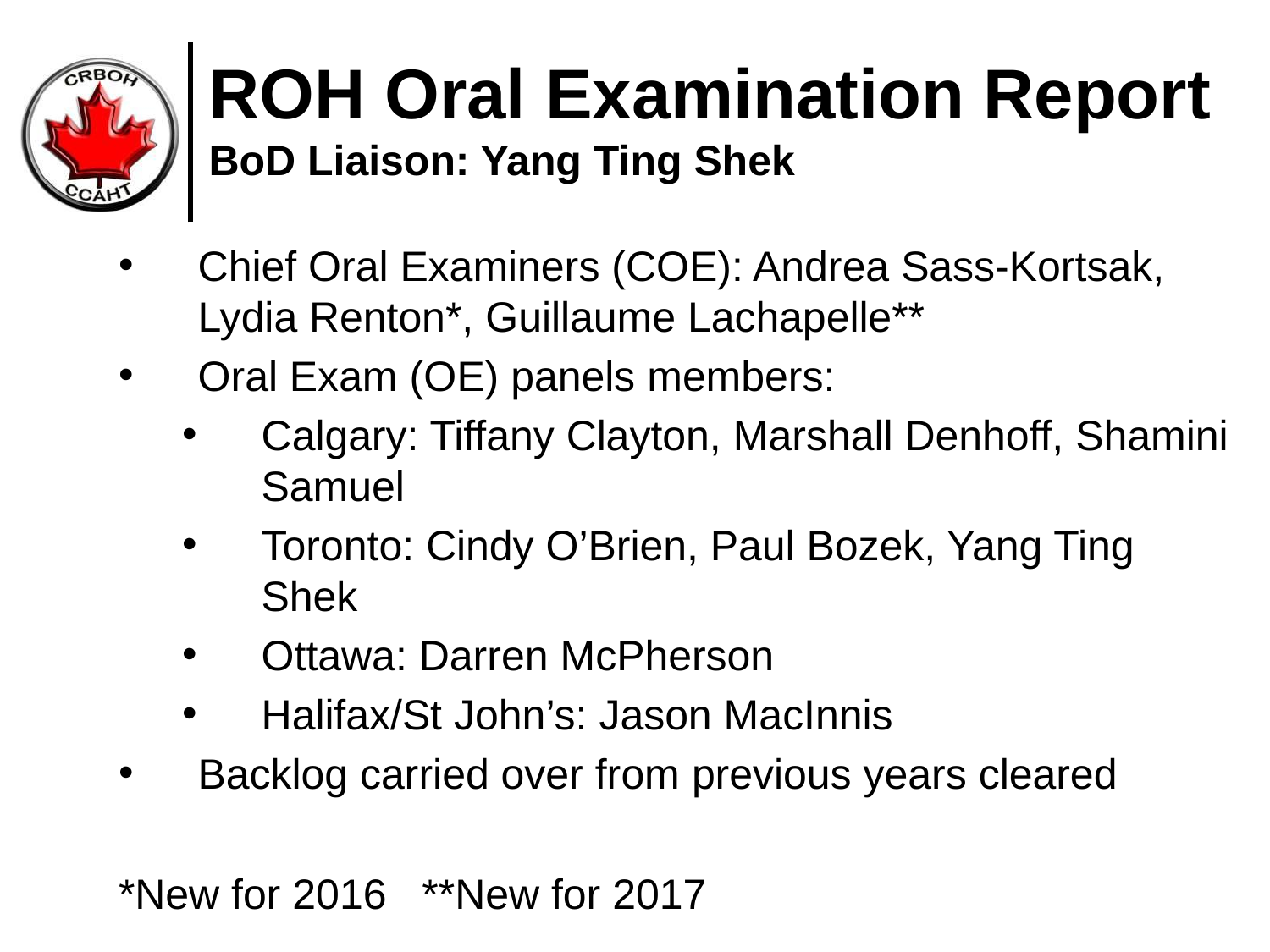

ROH Oral Examination Report
BoD Liaison: Yang Ting Shek
Chief Oral Examiners (COE): Andrea Sass-Kortsak, Lydia Renton*, Guillaume Lachapelle**
Oral Exam (OE) panels members:
Calgary: Tiffany Clayton, Marshall Denhoff, Shamini Samuel
Toronto: Cindy O’Brien, Paul Bozek, Yang Ting Shek
Ottawa: Darren McPherson
Halifax/St John’s: Jason MacInnis
Backlog carried over from previous years cleared

*New for 2016   **New for 2017